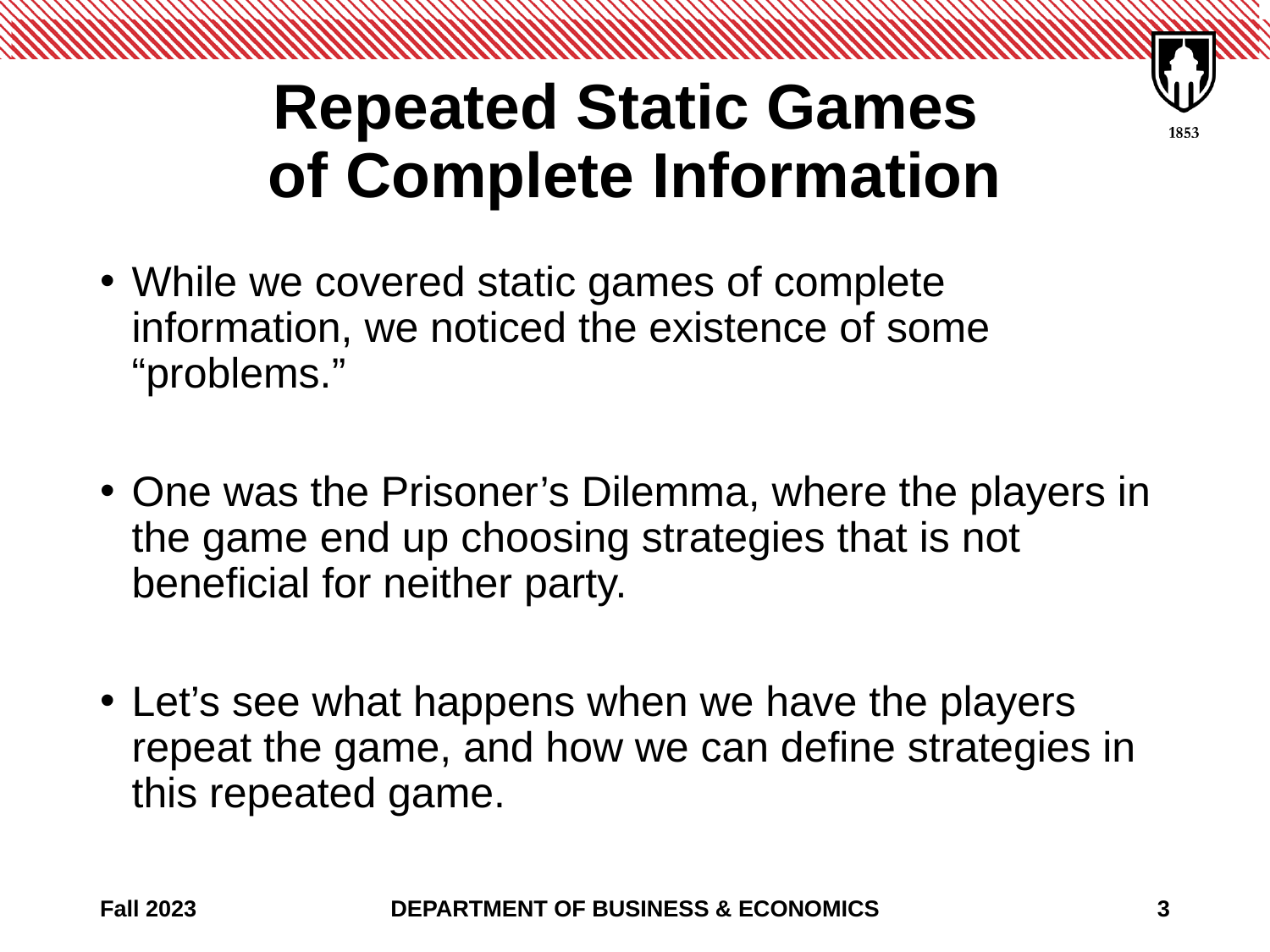

# Repeated Static Games of Complete Information
While we covered static games of complete information, we noticed the existence of some “problems.”

One was the Prisoner’s Dilemma, where the players in the game end up choosing strategies that is not beneficial for neither party.

Let’s see what happens when we have the players repeat the game, and how we can define strategies in this repeated game.

Fall 2023
DEPARTMENT OF BUSINESS & ECONOMICS
3